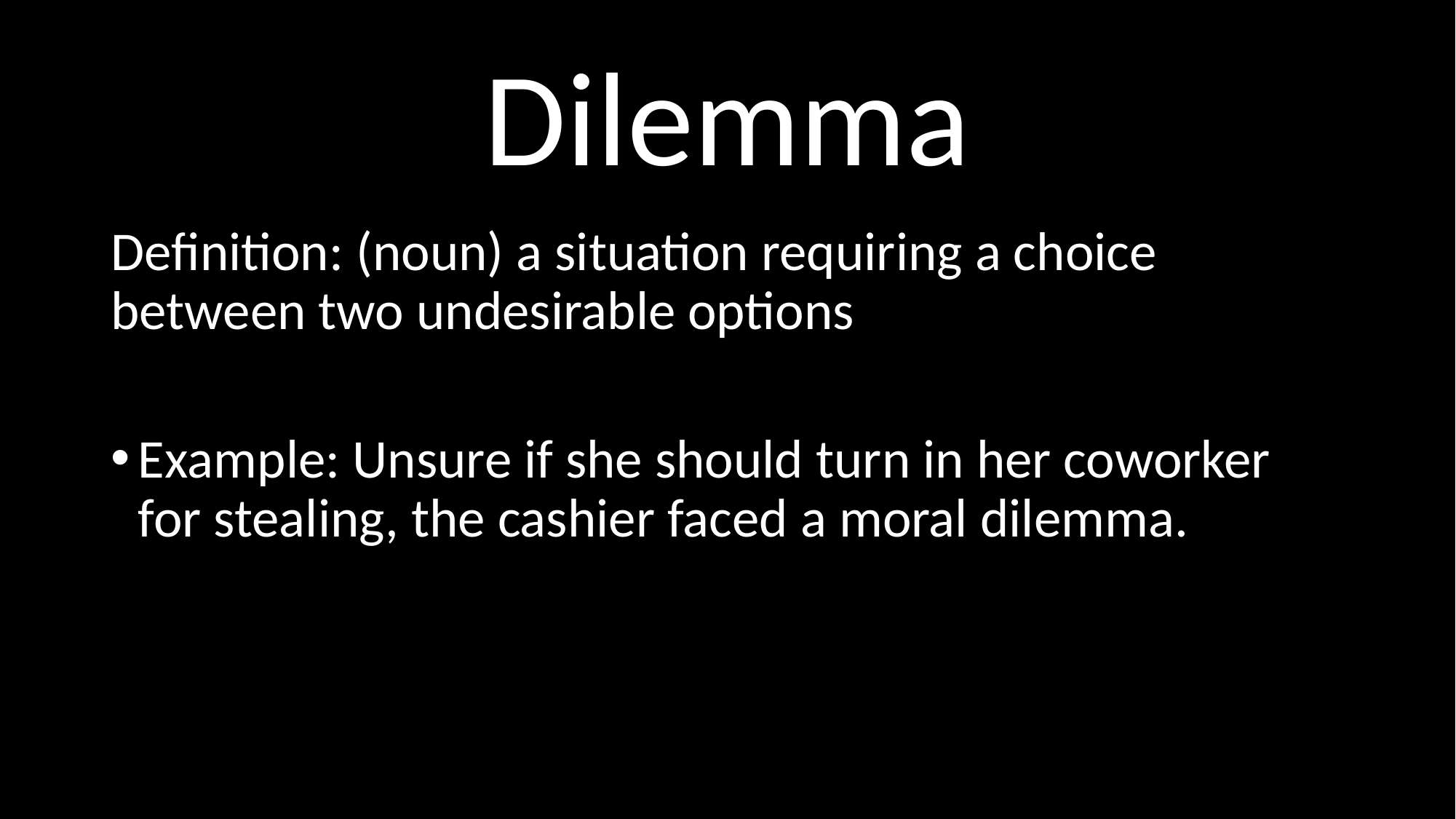

# Dilemma
Definition: (noun) a situation requiring a choice between two undesirable options

Example: Unsure if she should turn in her coworker for stealing, the cashier faced a moral dilemma.